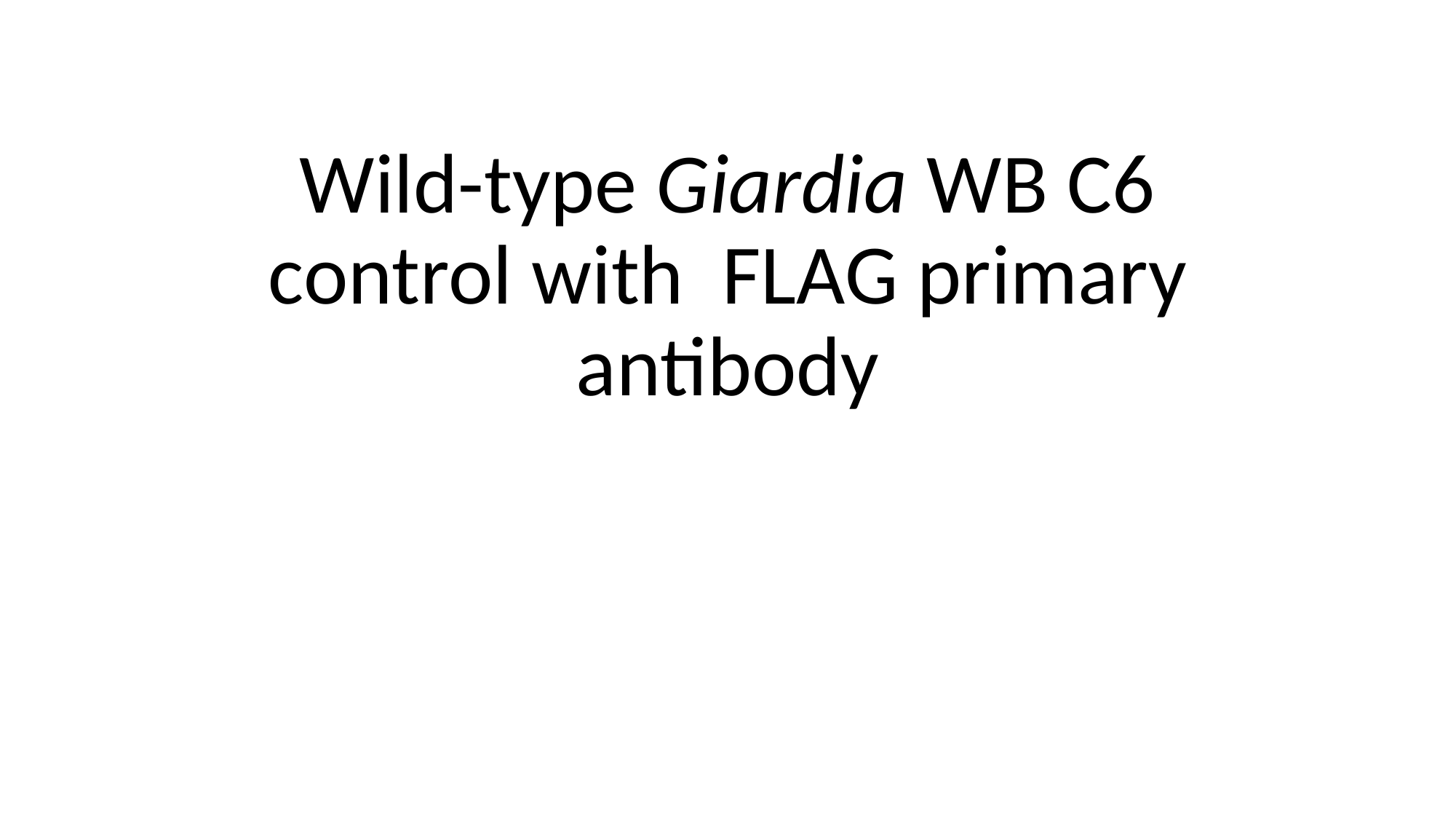

# Wild-type Giardia WB C6 control with  FLAG primary antibody